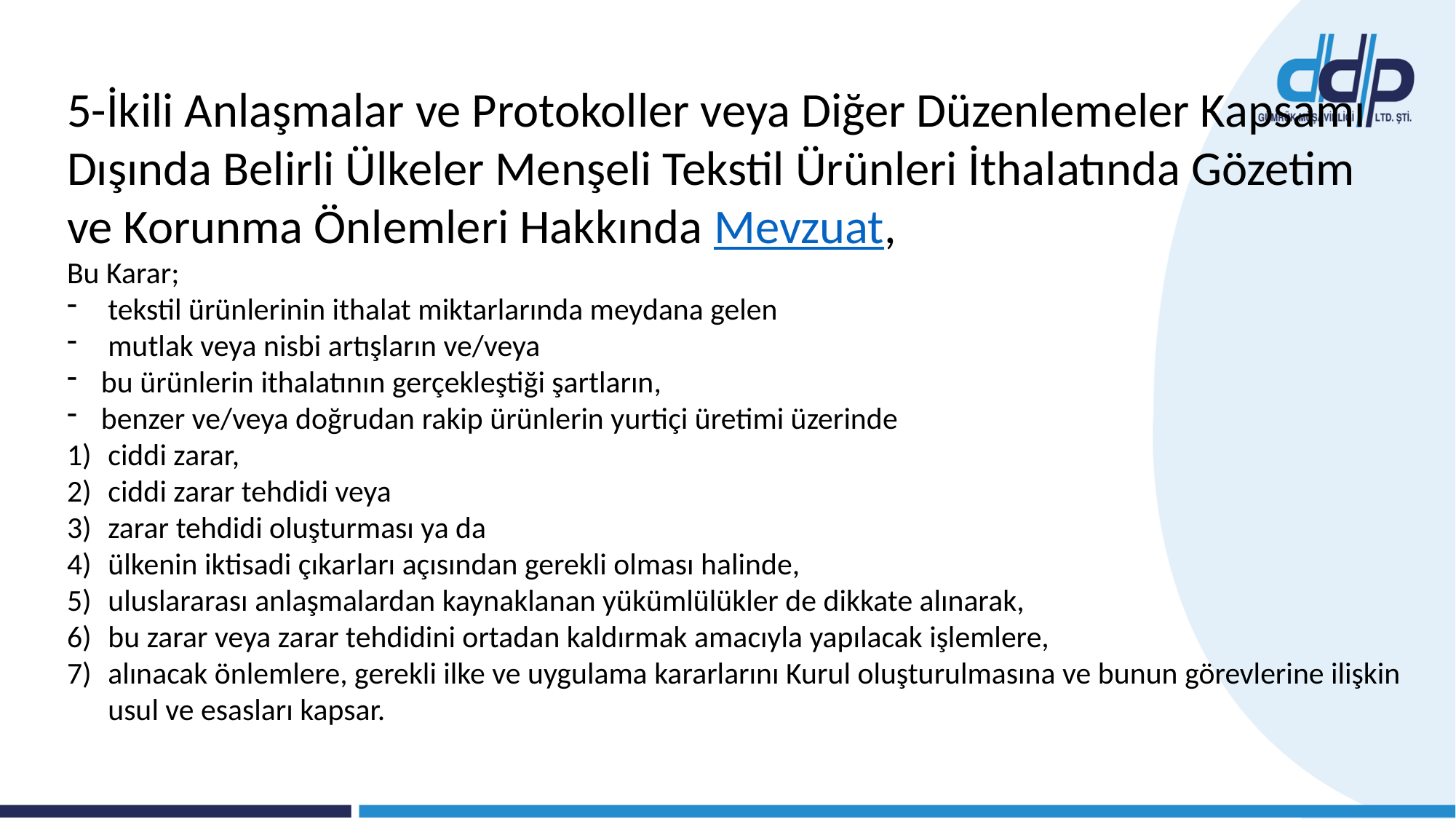

5-İkili Anlaşmalar ve Protokoller veya Diğer Düzenlemeler Kapsamı Dışında Belirli Ülkeler Menşeli Tekstil Ürünleri İthalatında Gözetim ve Korunma Önlemleri Hakkında Mevzuat,
Bu Karar;
tekstil ürünlerinin ithalat miktarlarında meydana gelen
mutlak veya nisbi artışların ve/veya
bu ürünlerin ithalatının gerçekleştiği şartların,
benzer ve/veya doğrudan rakip ürünlerin yurtiçi üretimi üzerinde
ciddi zarar,
ciddi zarar tehdidi veya
zarar tehdidi oluşturması ya da
ülkenin iktisadi çıkarları açısından gerekli olması halinde,
uluslararası anlaşmalardan kaynaklanan yükümlülükler de dikkate alınarak,
bu zarar veya zarar tehdidini ortadan kaldırmak amacıyla yapılacak işlemlere,
alınacak önlemlere, gerekli ilke ve uygulama kararlarını Kurul oluşturulmasına ve bunun görevlerine ilişkin usul ve esasları kapsar.